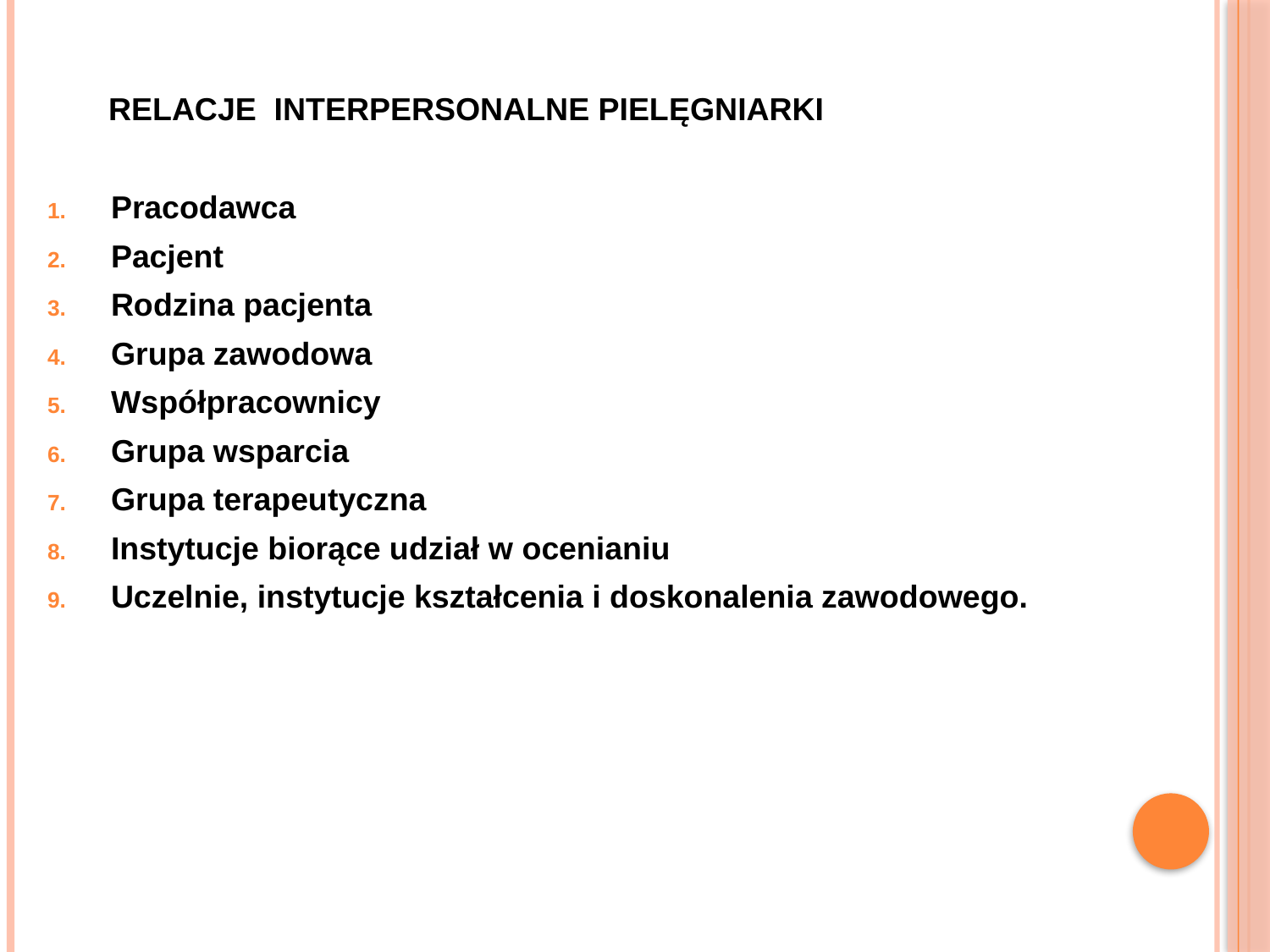

RELACJE  INTERPERSONALNE PIELĘGNIARKI

Pracodawca
Pacjent
Rodzina pacjenta
Grupa zawodowa
Współpracownicy
Grupa wsparcia
Grupa terapeutyczna
Instytucje biorące udział w ocenianiu
Uczelnie, instytucje kształcenia i doskonalenia zawodowego.